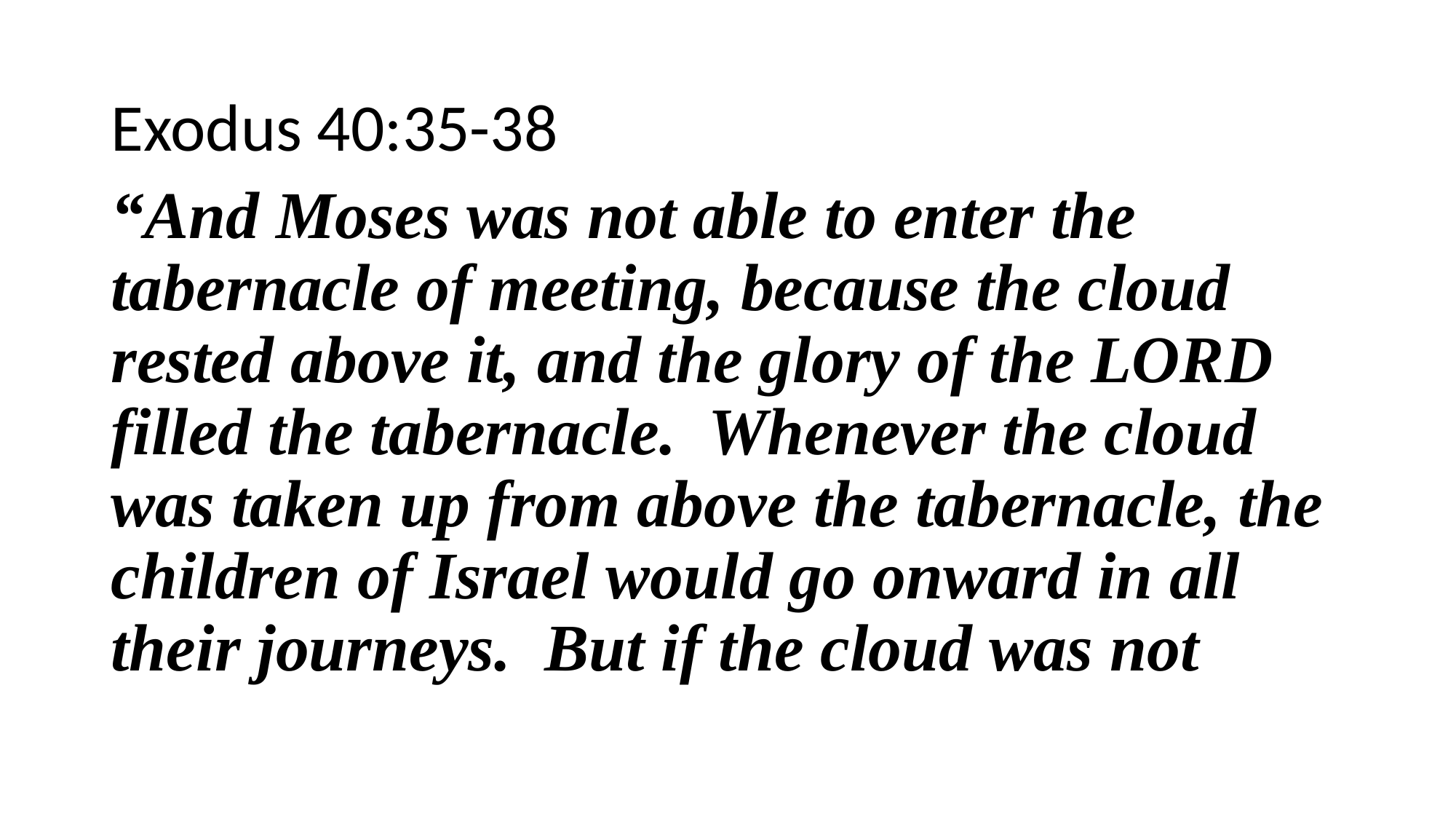

Exodus 40:35-38
“And Moses was not able to enter the tabernacle of meeting, because the cloud rested above it, and the glory of the LORD filled the tabernacle.  Whenever the cloud was taken up from above the tabernacle, the children of Israel would go onward in all their journeys.  But if the cloud was not